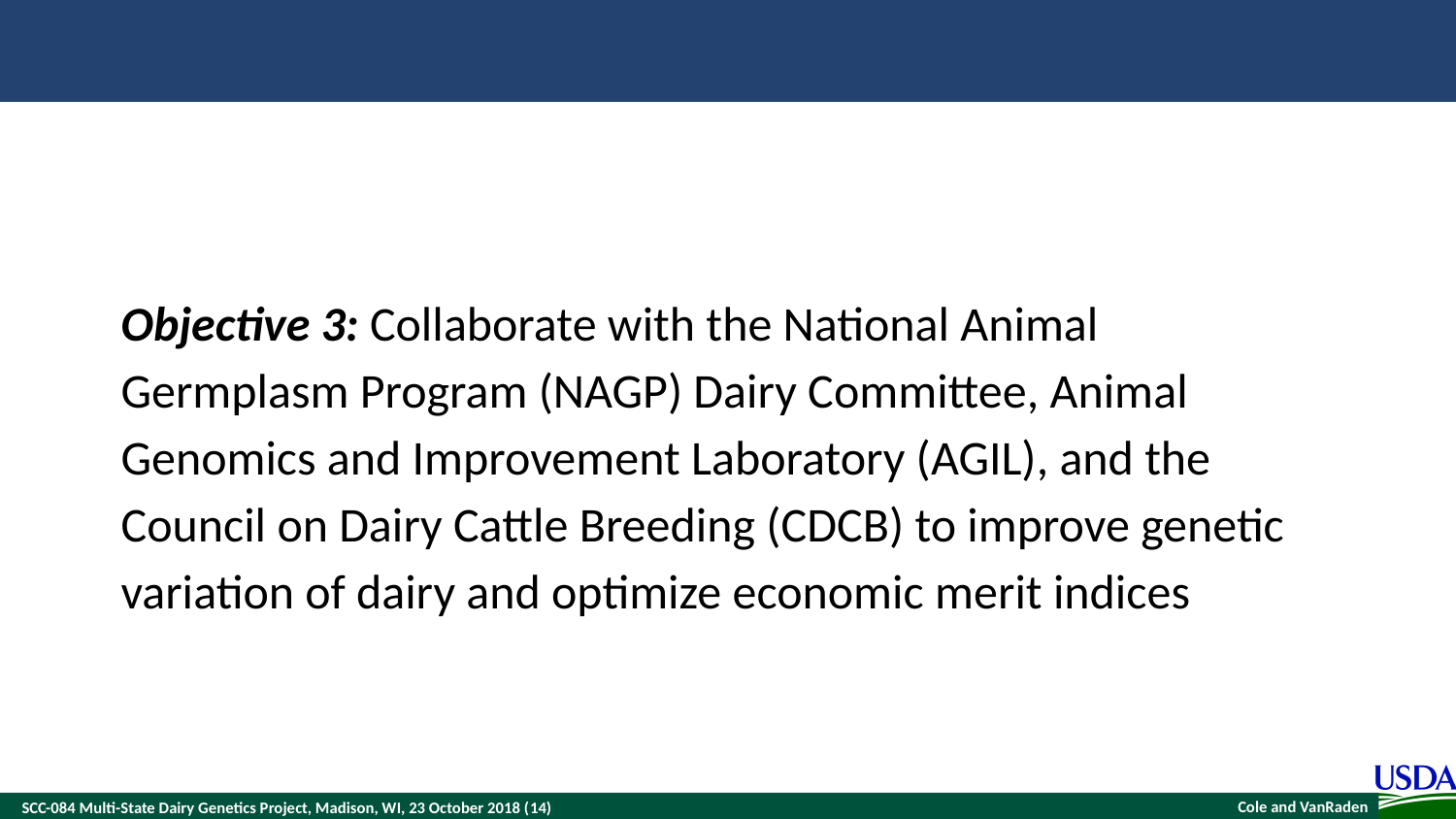

Objective 3: Collaborate with the National Animal Germplasm Program (NAGP) Dairy Committee, Animal Genomics and Improvement Laboratory (AGIL), and the Council on Dairy Cattle Breeding (CDCB) to improve genetic variation of dairy and optimize economic merit indices